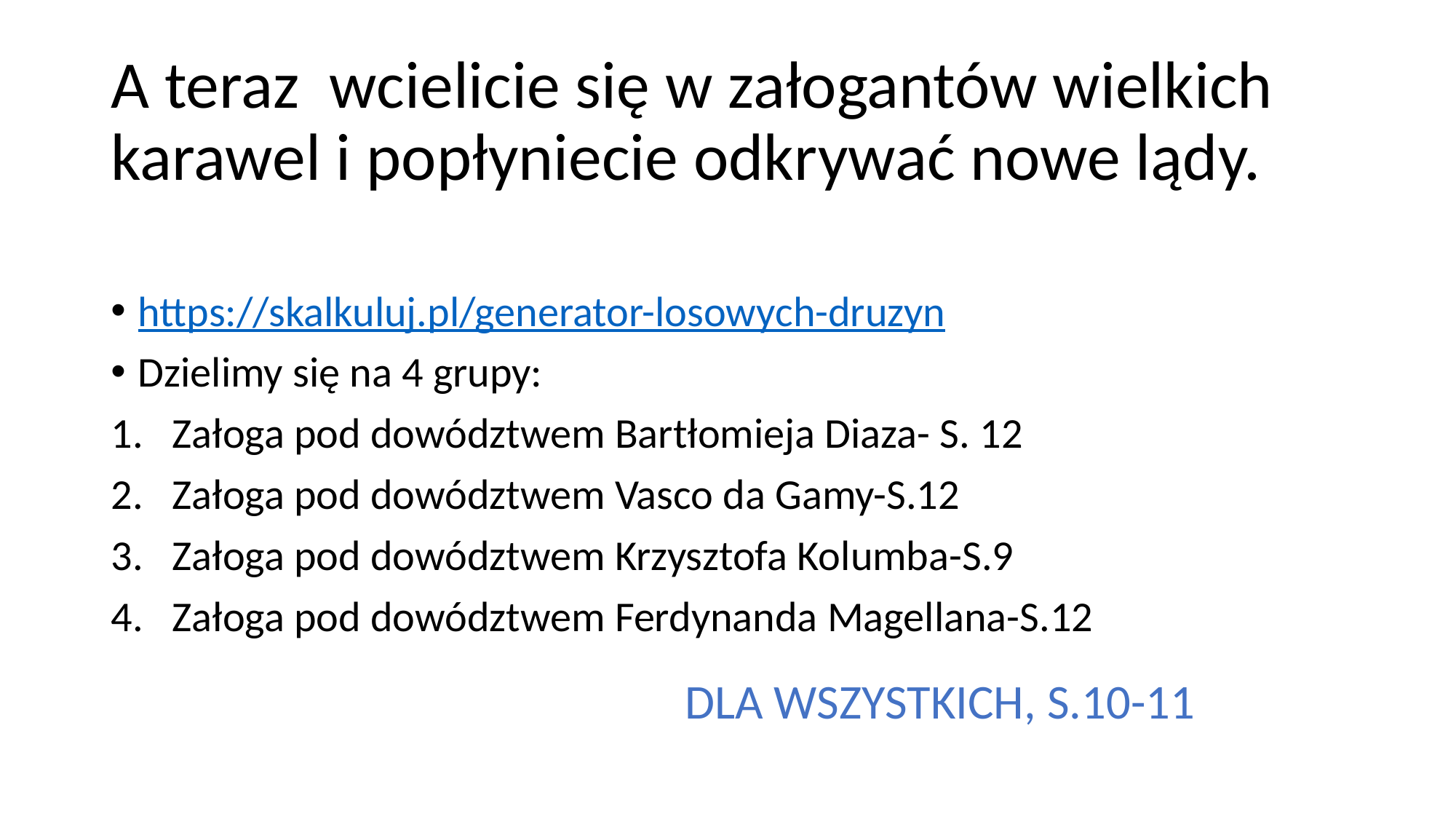

# A teraz  wcielicie się w załogantów wielkich karawel i popłyniecie odkrywać nowe lądy.
https://skalkuluj.pl/generator-losowych-druzyn
Dzielimy się na 4 grupy:
Załoga pod dowództwem Bartłomieja Diaza- S. 12
Załoga pod dowództwem Vasco da Gamy-S.12
Załoga pod dowództwem Krzysztofa Kolumba-S.9
Załoga pod dowództwem Ferdynanda Magellana-S.12
DLA WSZYSTKICH, S.10-11